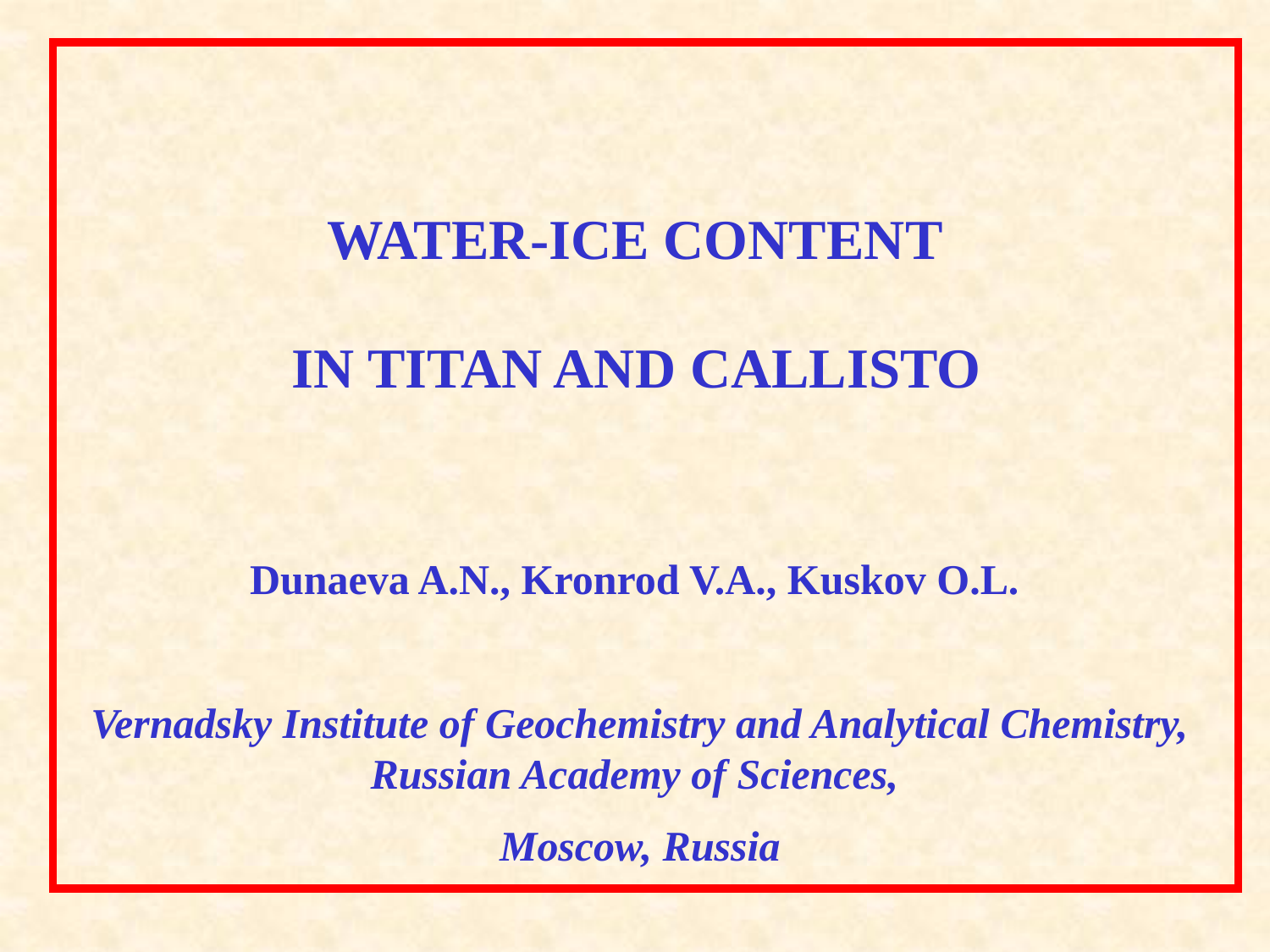

WATER-ICE CONTENT
IN TITAN AND CALLISTO
Dunaeva A.N., Kronrod V.A., Kuskov O.L.

Vernadsky Institute of Geochemistry and Analytical Chemistry, Russian Academy of Sciences,
Moscow, Russia